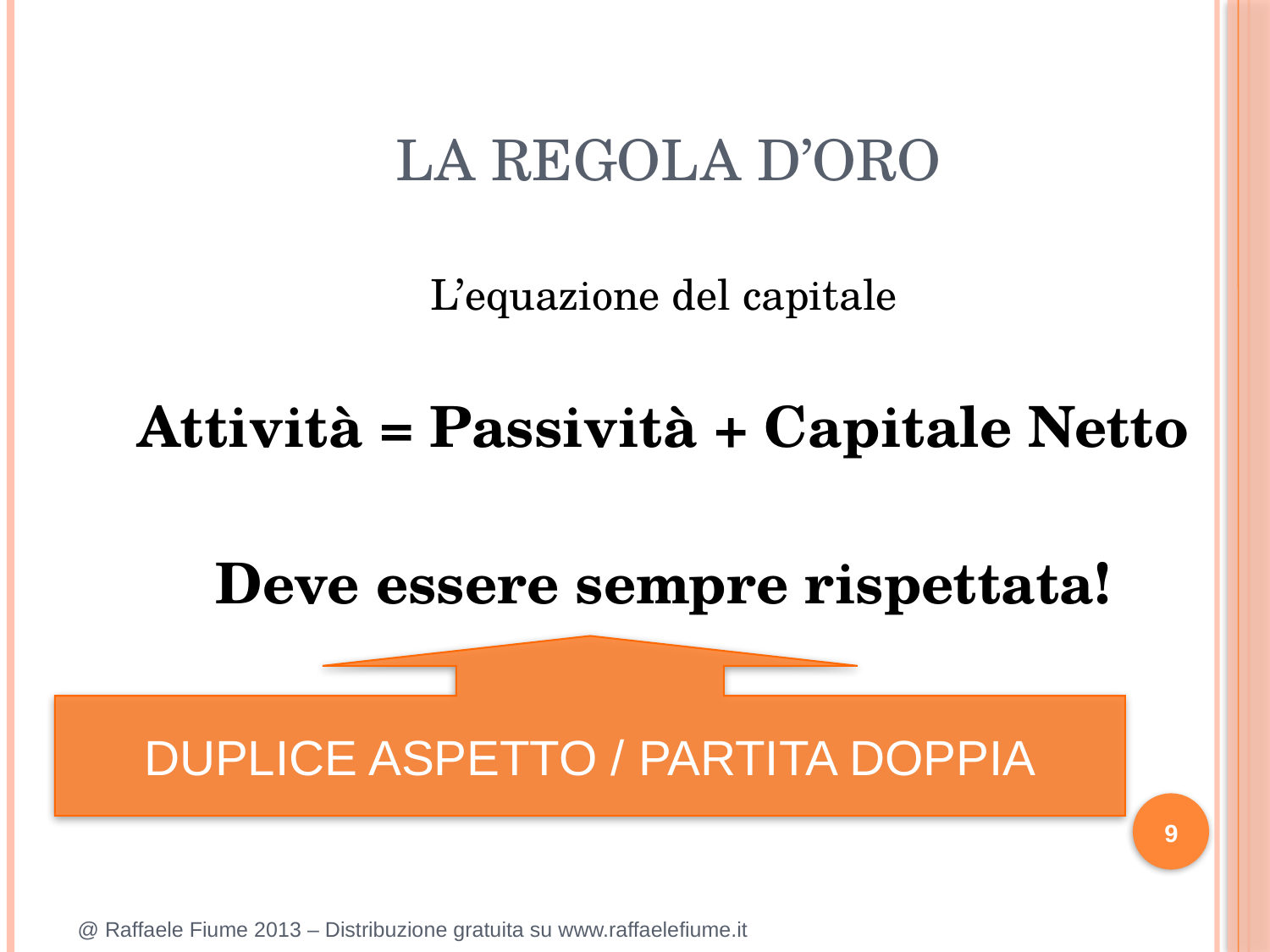

# LA REGOLA D’ORO
L’equazione del capitale

Attività = Passività + Capitale Netto

Deve essere sempre rispettata!

DUPLICE ASPETTO / PARTITA DOPPIA
9